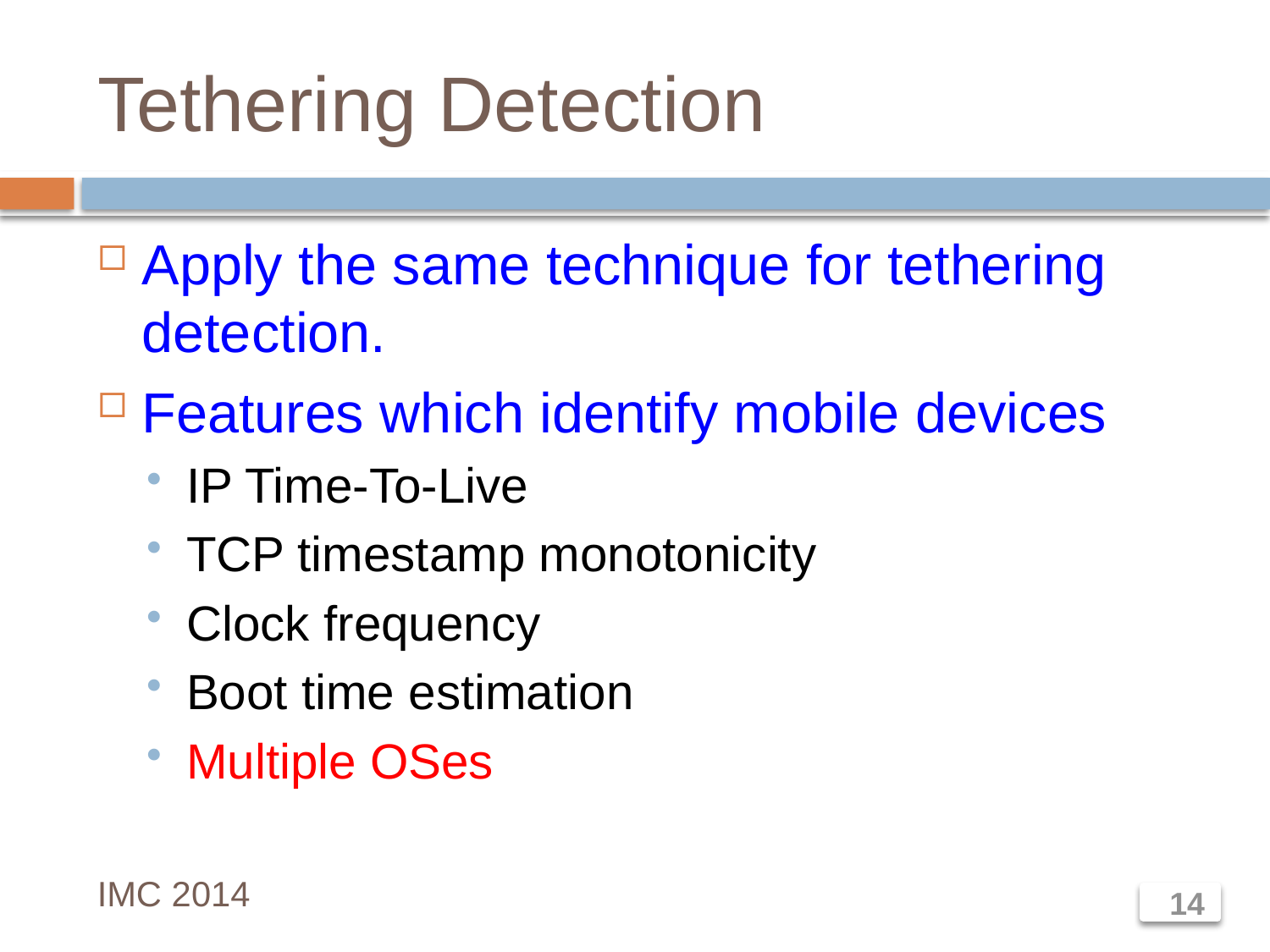

# Tethering Detection
Apply the same technique for tethering detection.
Features which identify mobile devices
IP Time-To-Live
TCP timestamp monotonicity
Clock frequency
Boot time estimation
Multiple OSes
IMC 2014
14